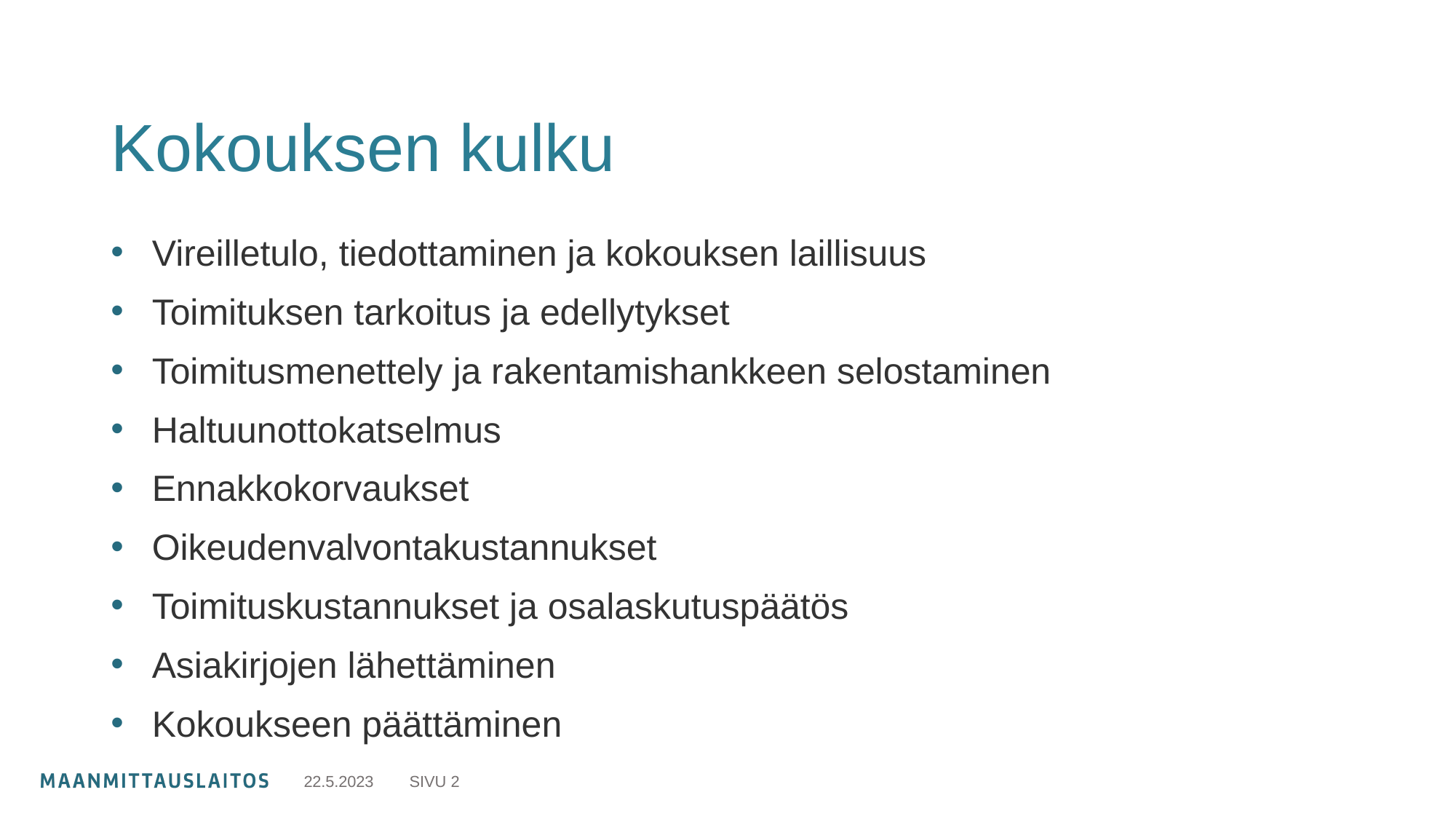

# Kokouksen kulku
Vireilletulo, tiedottaminen ja kokouksen laillisuus
Toimituksen tarkoitus ja edellytykset
Toimitusmenettely ja rakentamishankkeen selostaminen
Haltuunottokatselmus
Ennakkokorvaukset
Oikeudenvalvontakustannukset
Toimituskustannukset ja osalaskutuspäätös
Asiakirjojen lähettäminen
Kokoukseen päättäminen

22.5.2023
SIVU 2